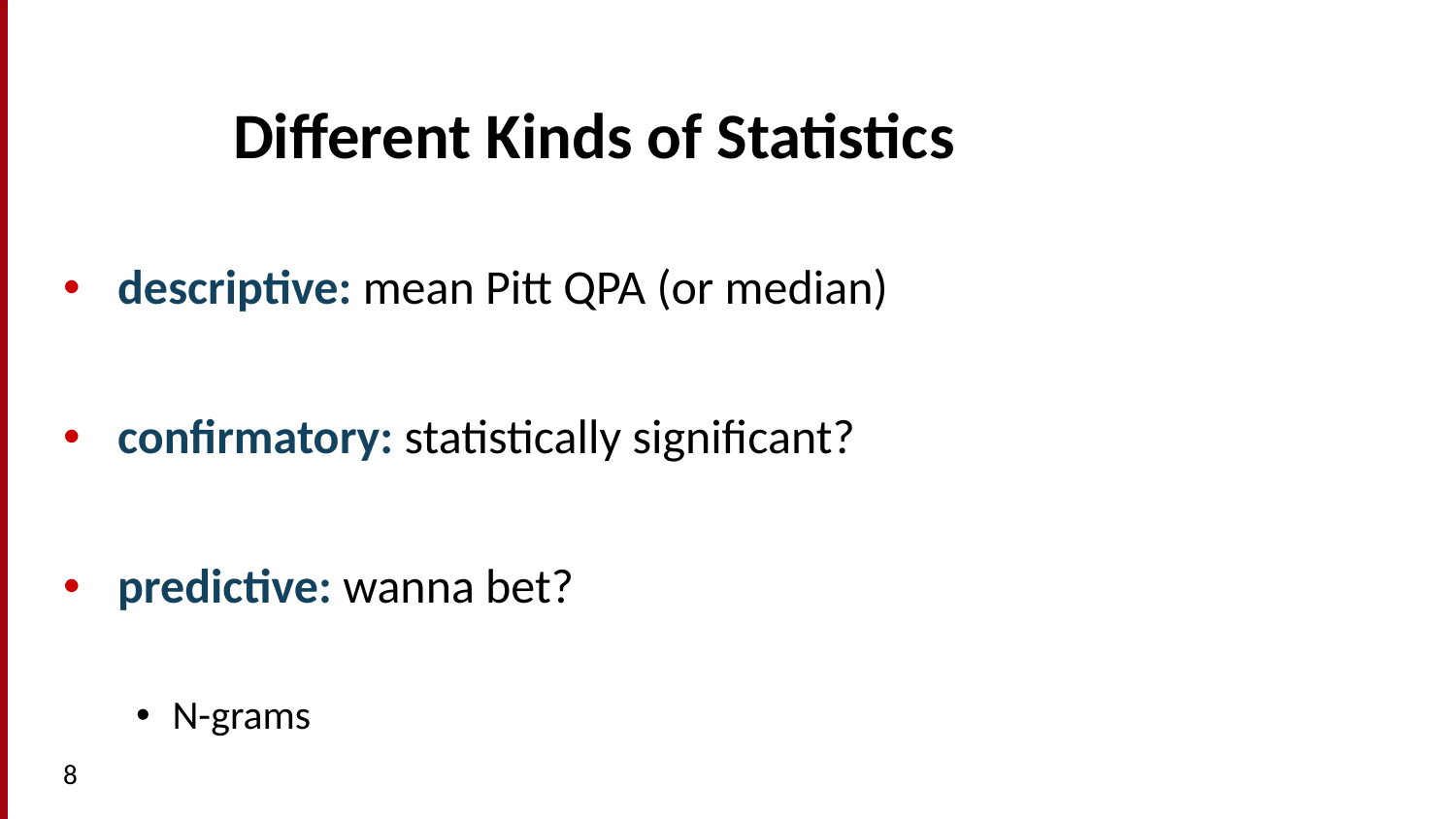

# Different Kinds of Statistics
descriptive: mean Pitt QPA (or median)
confirmatory: statistically significant?
predictive: wanna bet?
N-grams

8